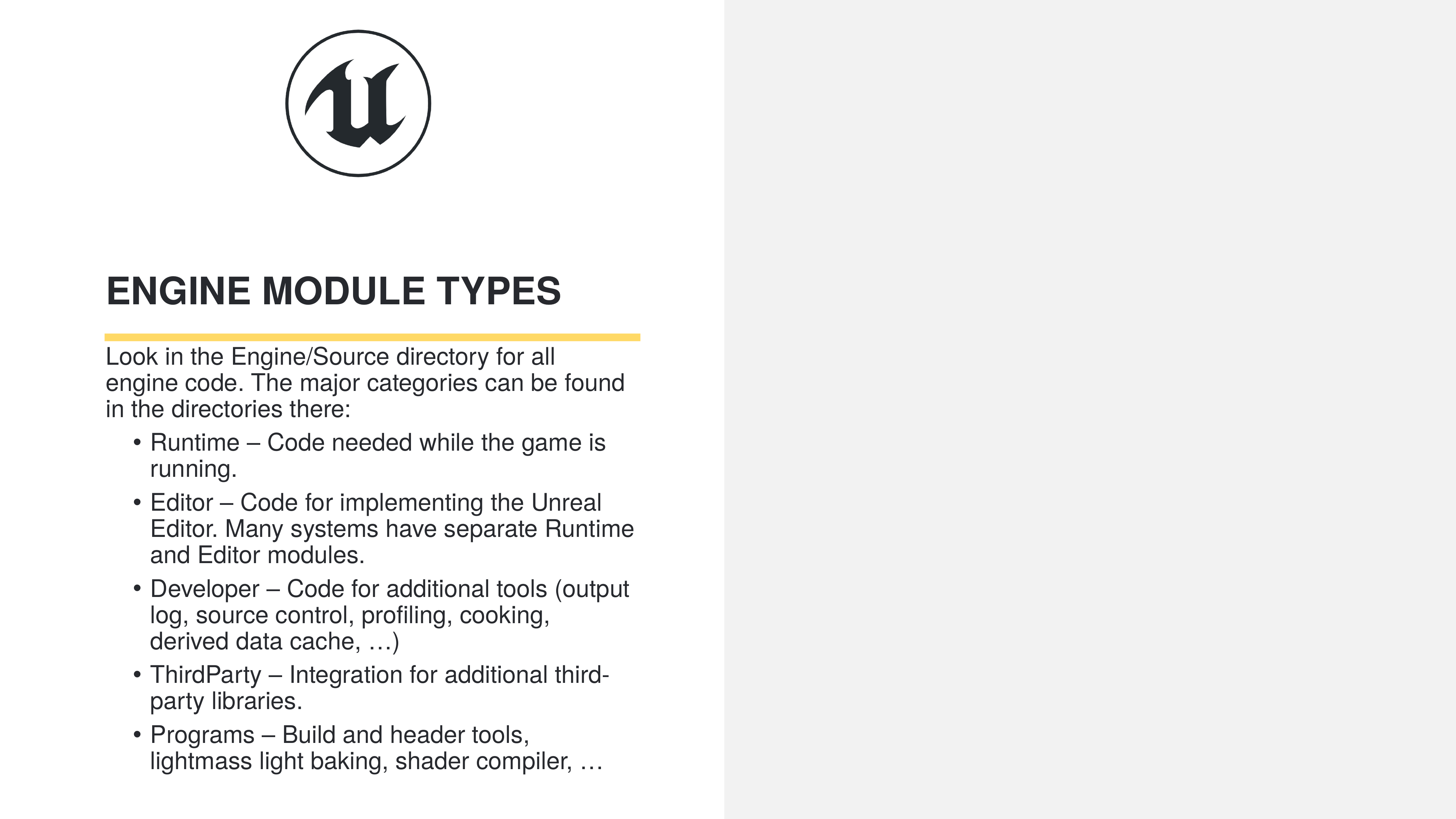

# Engine Module Types
Look in the Engine/Source directory for all engine code. The major categories can be found in the directories there:
Runtime – Code needed while the game is running.
Editor – Code for implementing the Unreal Editor. Many systems have separate Runtime and Editor modules.
Developer – Code for additional tools (output log, source control, profiling, cooking, derived data cache, …)
ThirdParty – Integration for additional third-party libraries.
Programs – Build and header tools, lightmass light baking, shader compiler, …